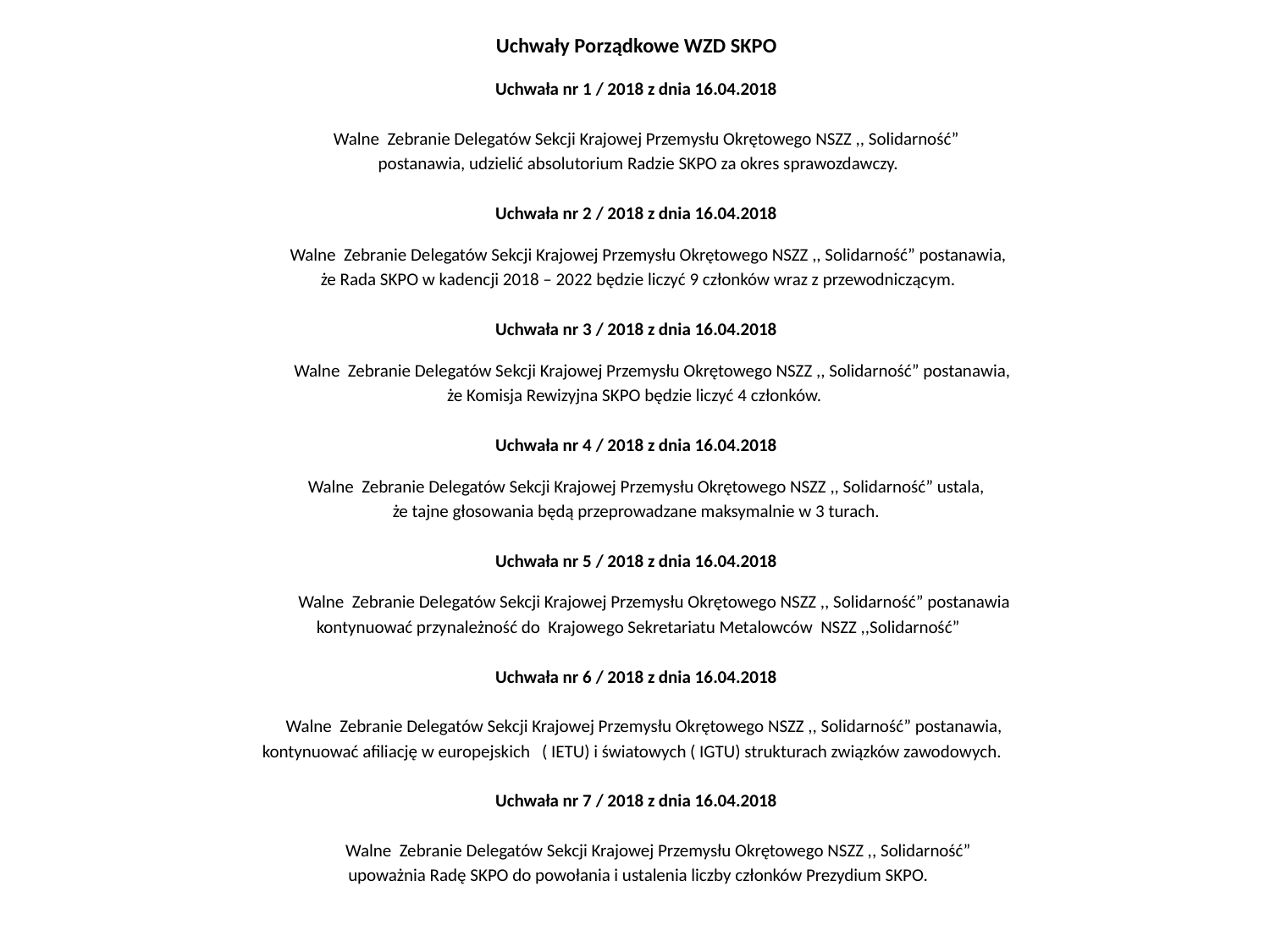

Uchwały Porządkowe WZD SKPO

Uchwała nr 1 / 2018 z dnia 16.04.2018

     Walne  Zebranie Delegatów Sekcji Krajowej Przemysłu Okrętowego NSZZ ,, Solidarność”
 postanawia, udzielić absolutorium Radzie SKPO za okres sprawozdawczy.

Uchwała nr 2 / 2018 z dnia 16.04.2018

      Walne  Zebranie Delegatów Sekcji Krajowej Przemysłu Okrętowego NSZZ ,, Solidarność” postanawia,
 że Rada SKPO w kadencji 2018 – 2022 będzie liczyć 9 członków wraz z przewodniczącym.

Uchwała nr 3 / 2018 z dnia 16.04.2018

         Walne  Zebranie Delegatów Sekcji Krajowej Przemysłu Okrętowego NSZZ ,, Solidarność” postanawia,
że Komisja Rewizyjna SKPO będzie liczyć 4 członków.

Uchwała nr 4 / 2018 z dnia 16.04.2018

      Walne  Zebranie Delegatów Sekcji Krajowej Przemysłu Okrętowego NSZZ ,, Solidarność” ustala,
że tajne głosowania będą przeprowadzane maksymalnie w 3 turach.

Uchwała nr 5 / 2018 z dnia 16.04.2018

         Walne  Zebranie Delegatów Sekcji Krajowej Przemysłu Okrętowego NSZZ ,, Solidarność” postanawia
 kontynuować przynależność do  Krajowego Sekretariatu Metalowców  NSZZ ,,Solidarność”

Uchwała nr 6 / 2018 z dnia 16.04.2018

     Walne  Zebranie Delegatów Sekcji Krajowej Przemysłu Okrętowego NSZZ ,, Solidarność” postanawia,
kontynuować afiliację w europejskich   ( IETU) i światowych ( IGTU) strukturach związków zawodowych.

Uchwała nr 7 / 2018 z dnia 16.04.2018

           Walne  Zebranie Delegatów Sekcji Krajowej Przemysłu Okrętowego NSZZ ,, Solidarność”
 upoważnia Radę SKPO do powołania i ustalenia liczby członków Prezydium SKPO.